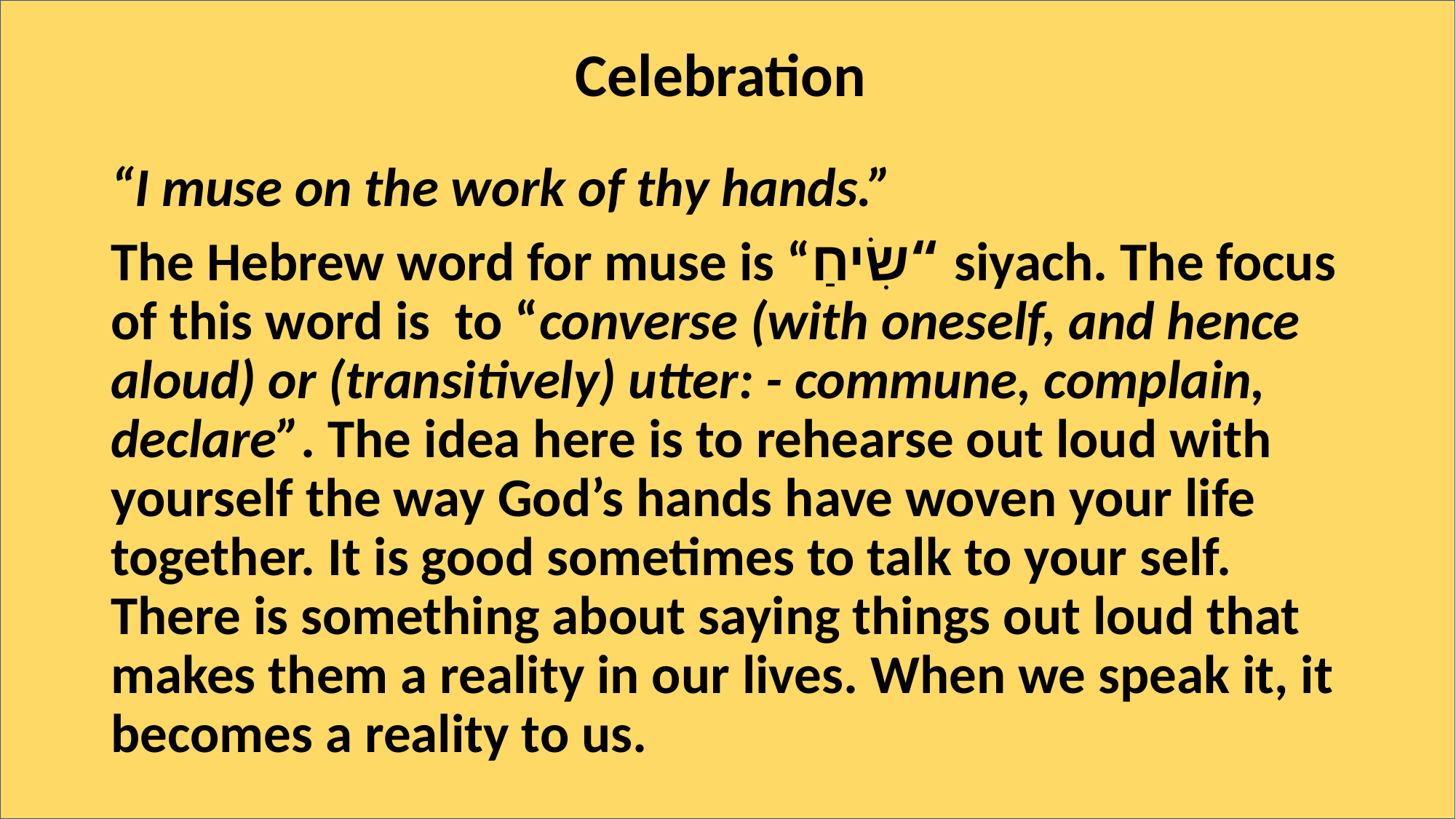

# Celebration
“I muse on the work of thy hands.”
The Hebrew word for muse is “שִׂיחַ“ siyach. The focus of this word is  to “converse (with oneself, and hence aloud) or (transitively) utter: - commune, complain, declare”. The idea here is to rehearse out loud with yourself the way God’s hands have woven your life together. It is good sometimes to talk to your self. There is something about saying things out loud that makes them a reality in our lives. When we speak it, it becomes a reality to us.